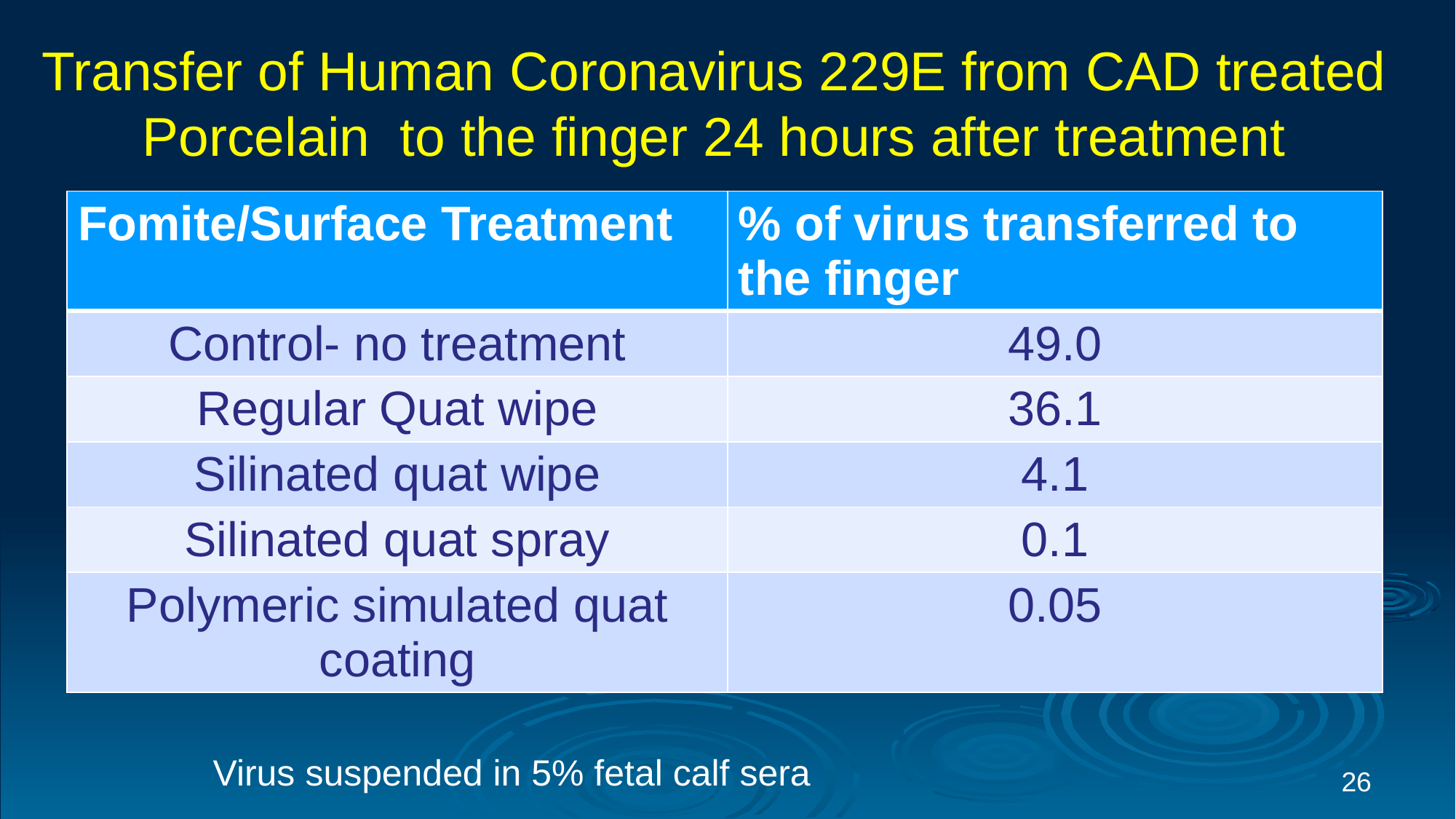

# Transfer of Human Coronavirus 229E from CAD treated Porcelain  to the finger 24 hours after treatment
| Fomite/Surface Treatment | % of virus transferred to the finger |
| --- | --- |
| Control- no treatment | 49.0 |
| Regular Quat wipe | 36.1 |
| Silinated quat wipe | 4.1 |
| Silinated quat spray | 0.1 |
| Polymeric simulated quat coating | 0.05 |
Virus suspended in 5% fetal calf sera
26